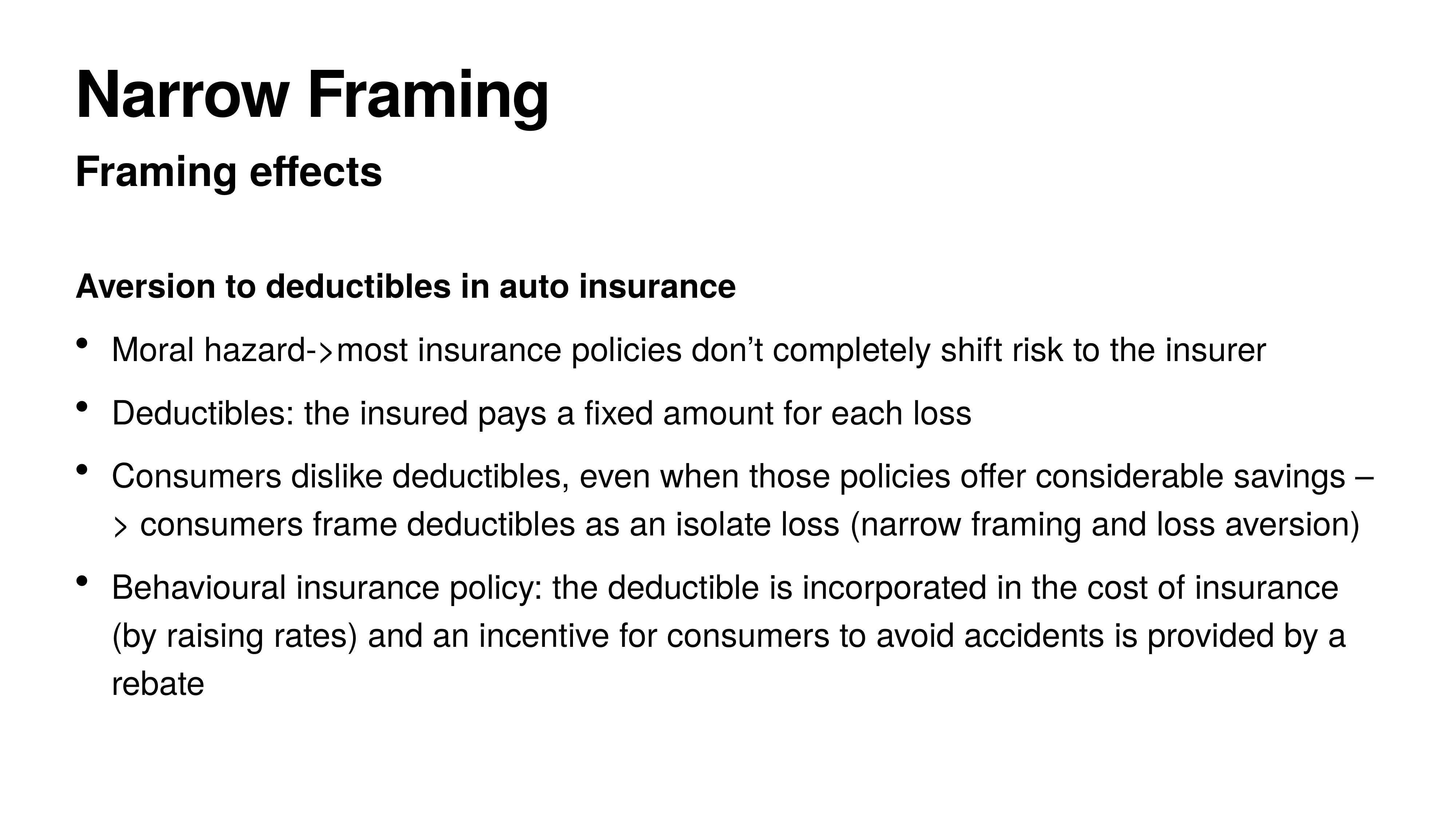

# Narrow Framing
Framing effects
Aversion to deductibles in auto insurance
Moral hazard->most insurance policies don’t completely shift risk to the insurer
Deductibles: the insured pays a fixed amount for each loss
Consumers dislike deductibles, even when those policies offer considerable savings –> consumers frame deductibles as an isolate loss (narrow framing and loss aversion)
Behavioural insurance policy: the deductible is incorporated in the cost of insurance (by raising rates) and an incentive for consumers to avoid accidents is provided by a rebate